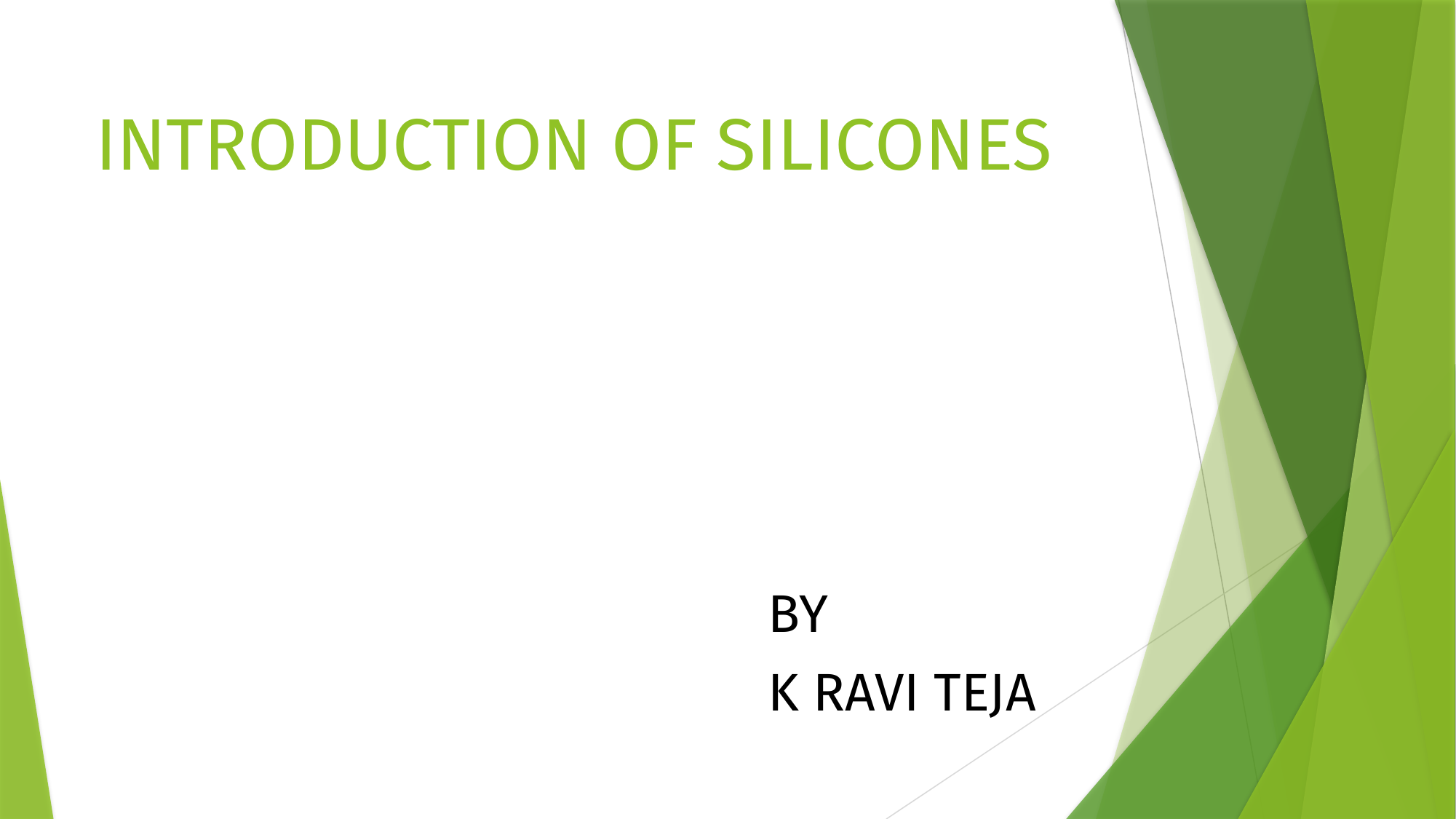

# INTRODUCTION OF SILICONES
BY
K RAVI TEJA